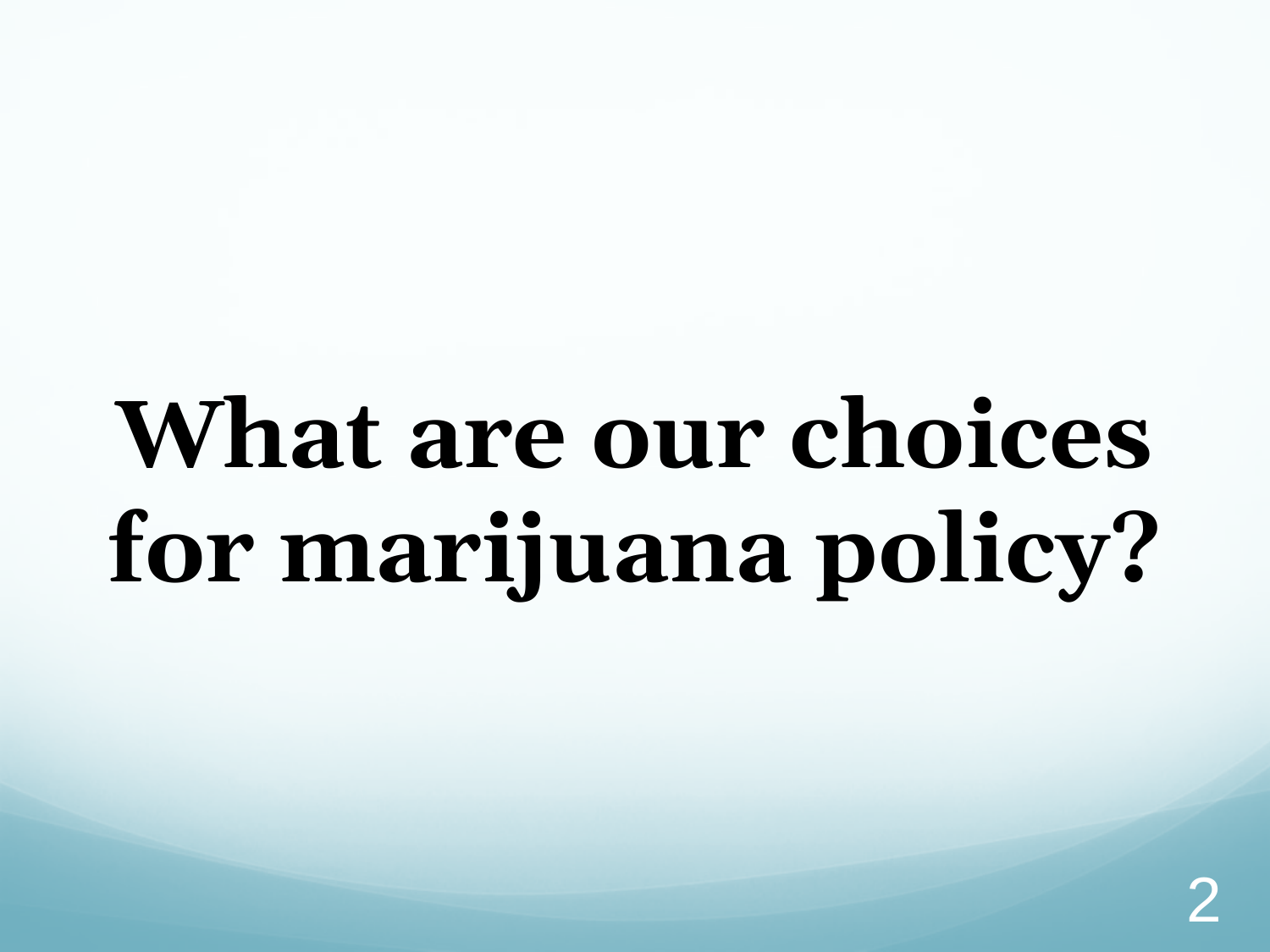

# What are our choices for marijuana policy?
2